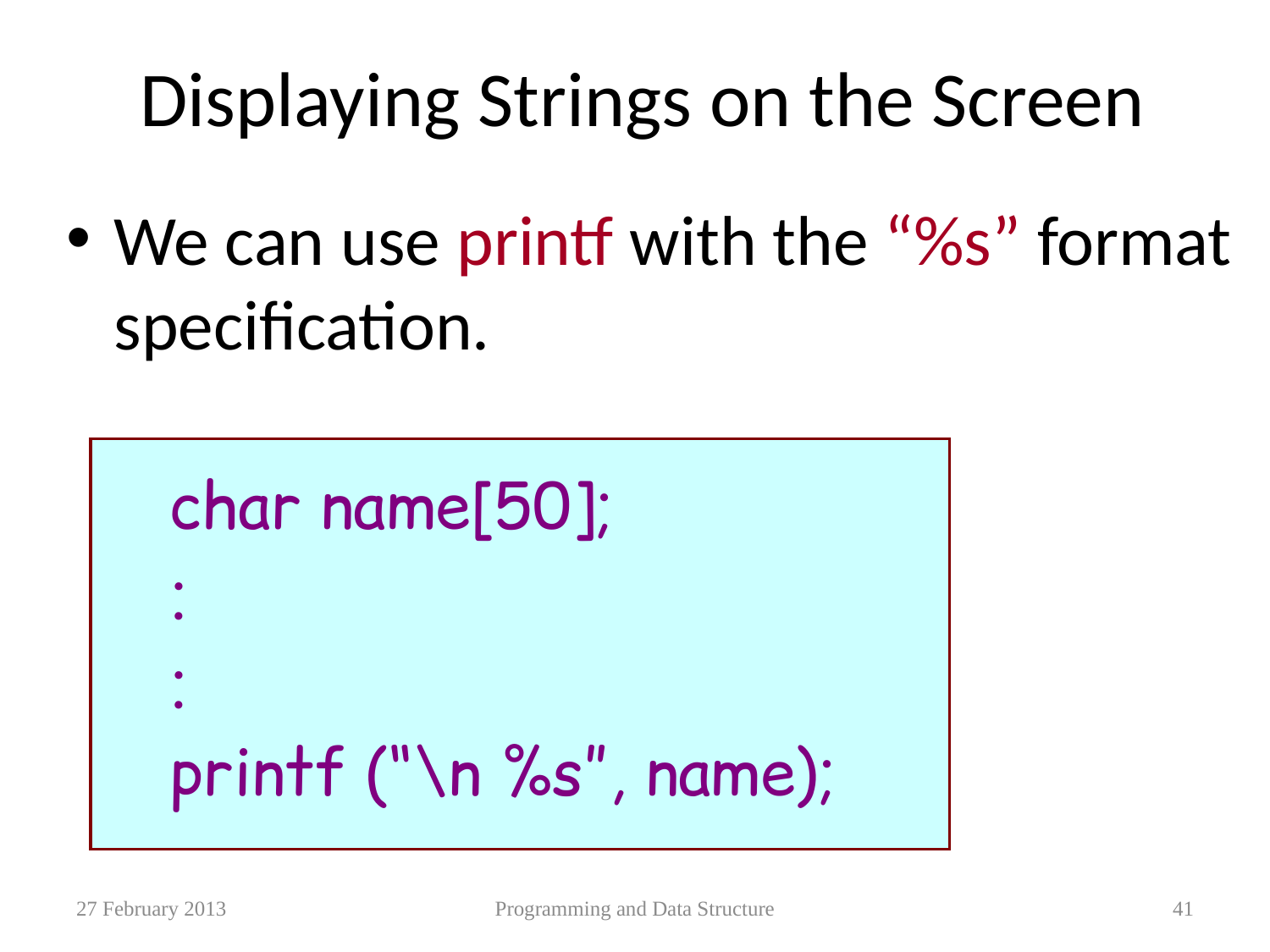

# Displaying Strings on the Screen
We can use printf with the “%s” format specification.

	char name[50];
	:
	:
	printf (“\n %s”, name);

27 February 2013
Programming and Data Structure
41